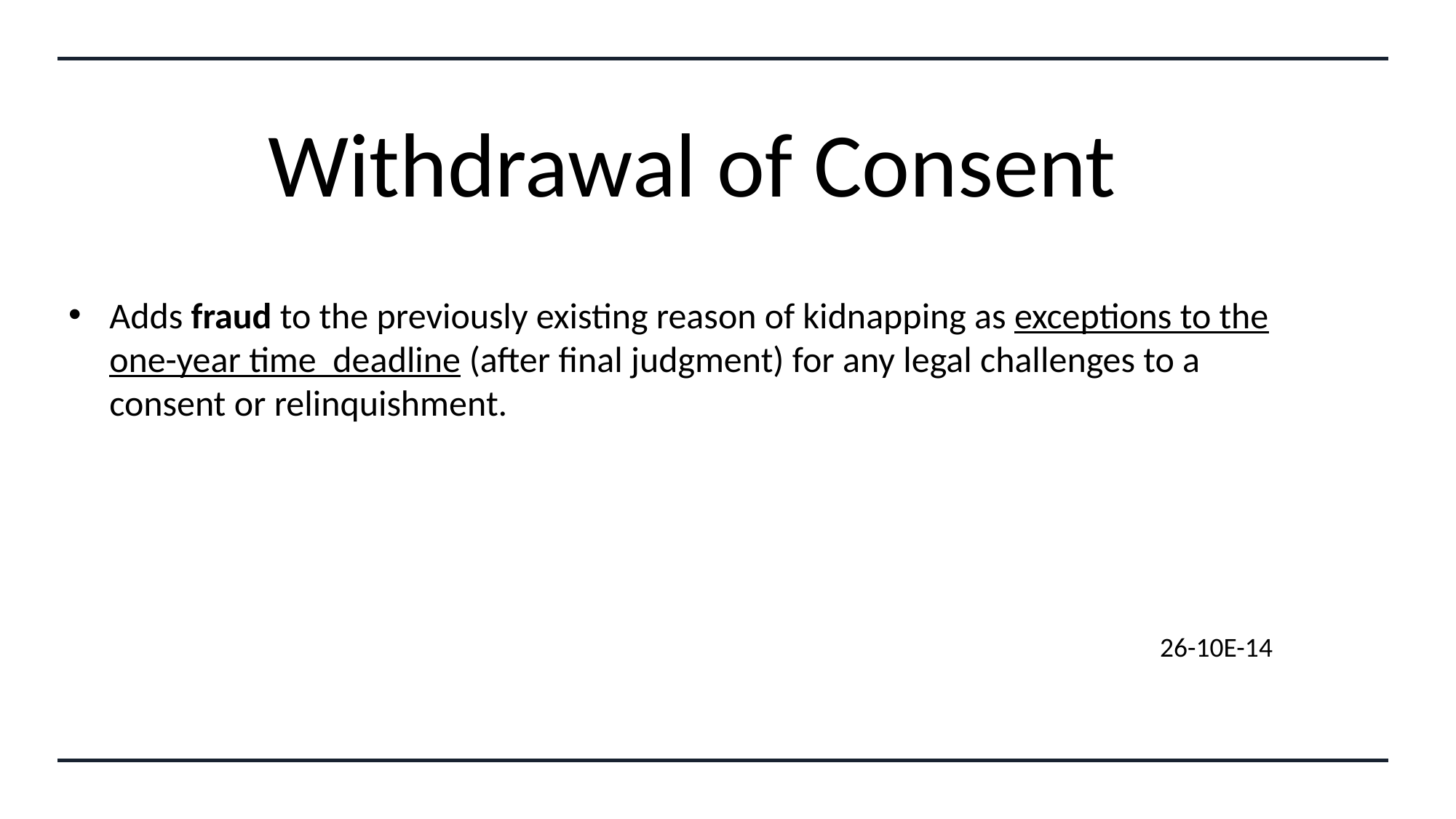

# Withdrawal of Consent
Adds fraud to the previously existing reason of kidnapping as exceptions to the one-year time  deadline (after final judgment) for any legal challenges to a consent or relinquishment.

										26-10E-14